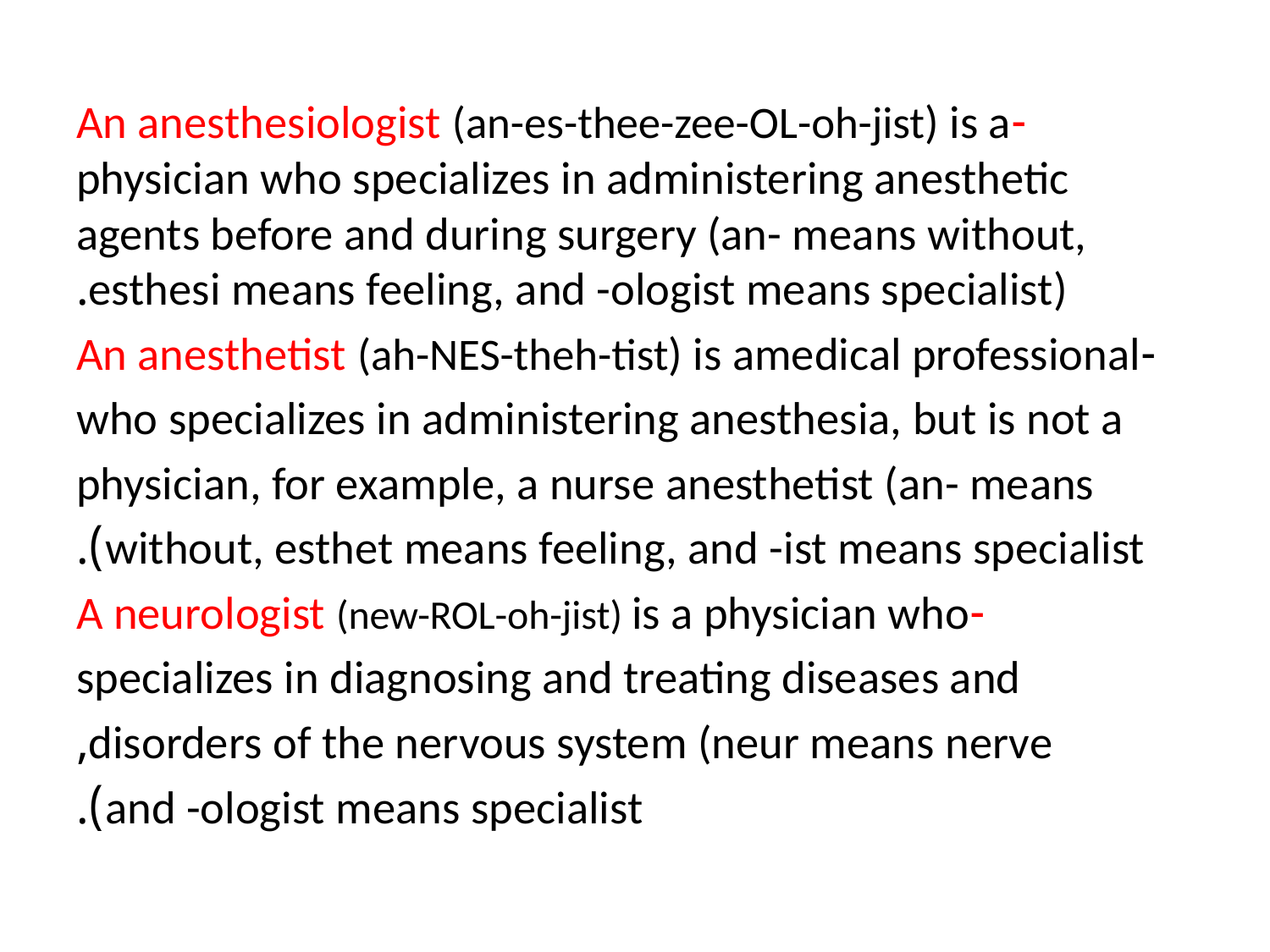

-An anesthesiologist (an-es-thee-zee-OL-oh-jist) is a physician who specializes in administering anesthetic agents before and during surgery (an- means without, esthesi means feeling, and -ologist means specialist).
-An anesthetist (ah-NES-theh-tist) is amedical professional
who specializes in administering anesthesia, but is not a
physician, for example, a nurse anesthetist (an- means
without, esthet means feeling, and -ist means specialist).
-A neurologist (new-ROL-oh-jist) is a physician who
specializes in diagnosing and treating diseases and
disorders of the nervous system (neur means nerve,
and -ologist means specialist).